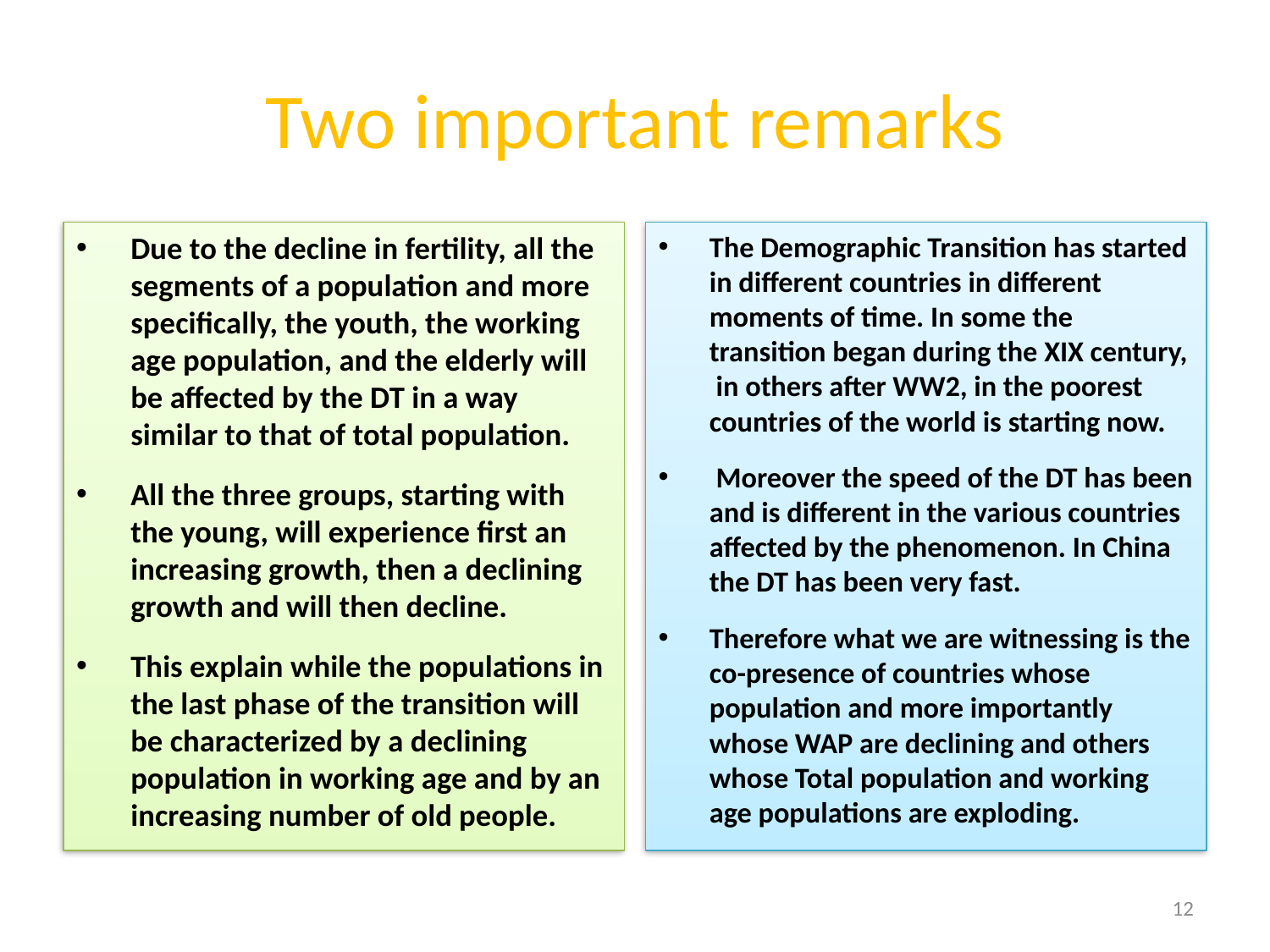

# Two important remarks
Due to the decline in fertility, all the segments of a population and more specifically, the youth, the working age population, and the elderly will be affected by the DT in a way similar to that of total population.
All the three groups, starting with the young, will experience first an increasing growth, then a declining growth and will then decline.
This explain while the populations in the last phase of the transition will be characterized by a declining population in working age and by an increasing number of old people.

The Demographic Transition has started in different countries in different moments of time. In some the transition began during the XIX century,  in others after WW2, in the poorest countries of the world is starting now.
 Moreover the speed of the DT has been and is different in the various countries affected by the phenomenon. In China the DT has been very fast.
Therefore what we are witnessing is the co-presence of countries whose population and more importantly whose WAP are declining and others whose Total population and working age populations are exploding.
12